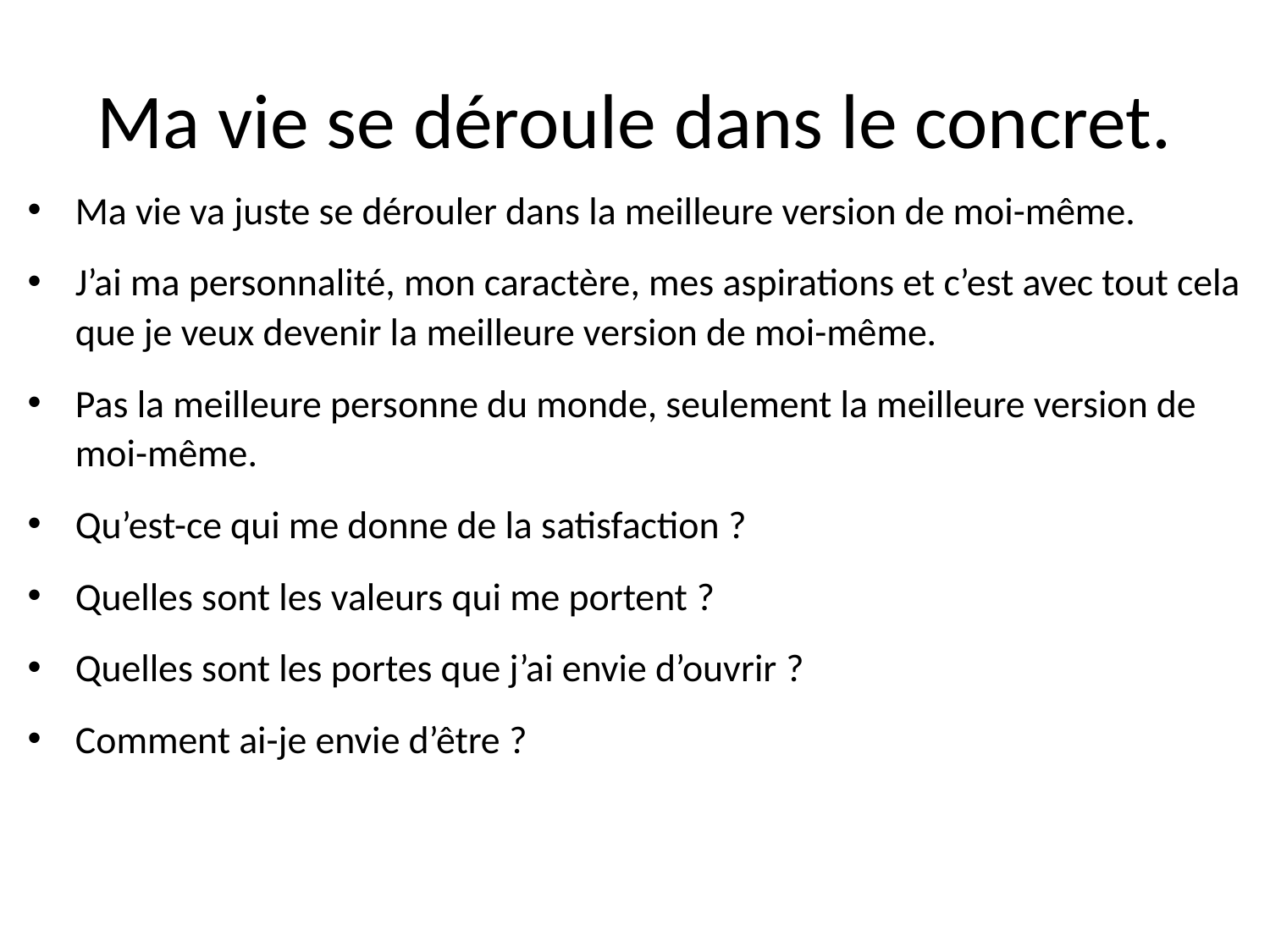

# Ma vie se déroule dans le concret.
Ma vie va juste se dérouler dans la meilleure version de moi-même.
J’ai ma personnalité, mon caractère, mes aspirations et c’est avec tout cela que je veux devenir la meilleure version de moi-même.
Pas la meilleure personne du monde, seulement la meilleure version de moi-même.
Qu’est-ce qui me donne de la satisfaction ?
Quelles sont les valeurs qui me portent ?
Quelles sont les portes que j’ai envie d’ouvrir ?
Comment ai-je envie d’être ?